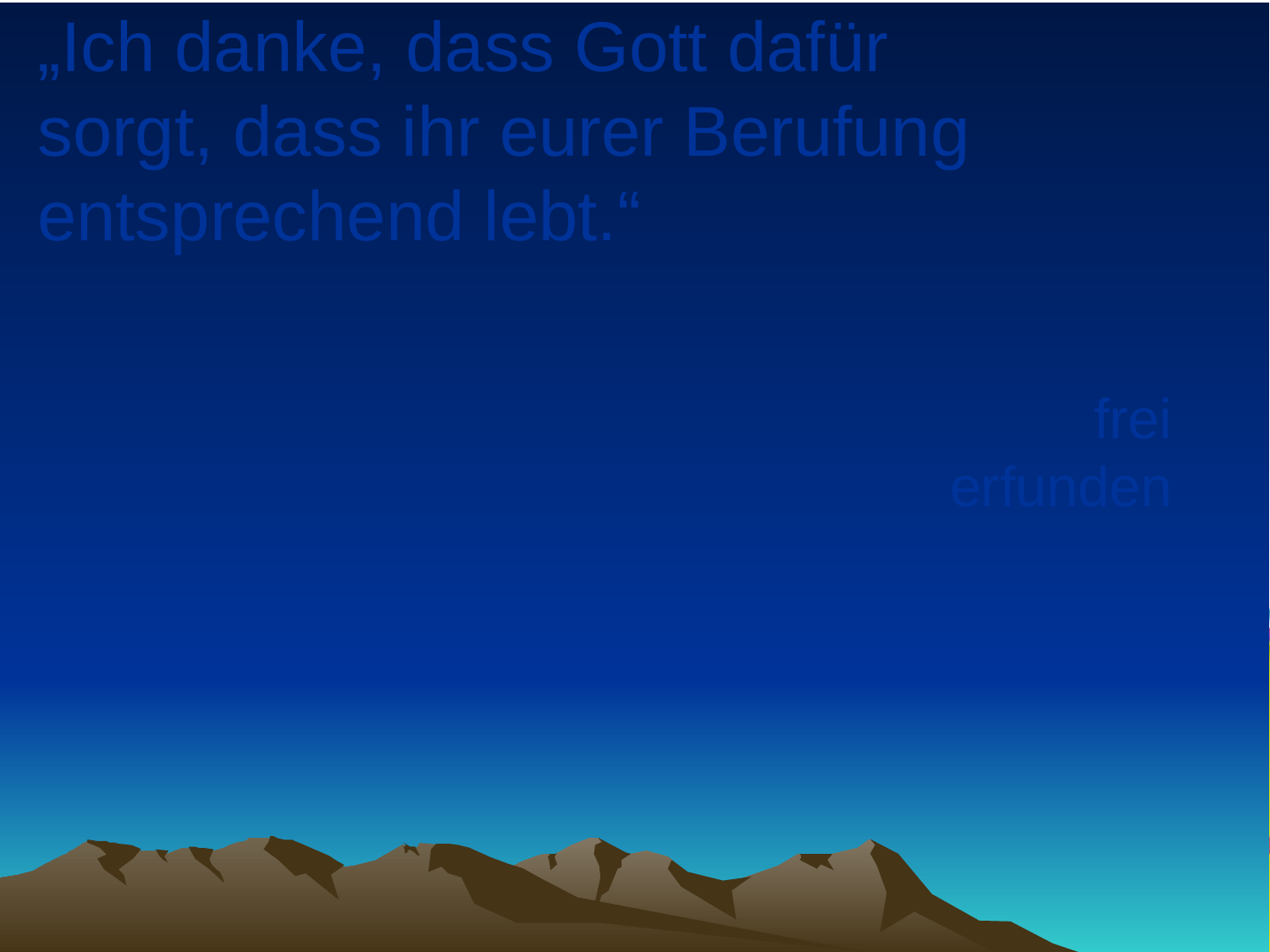

# „Ich danke, dass Gott dafür sorgt, dass ihr eurer Berufung entsprechend lebt.“
frei erfunden